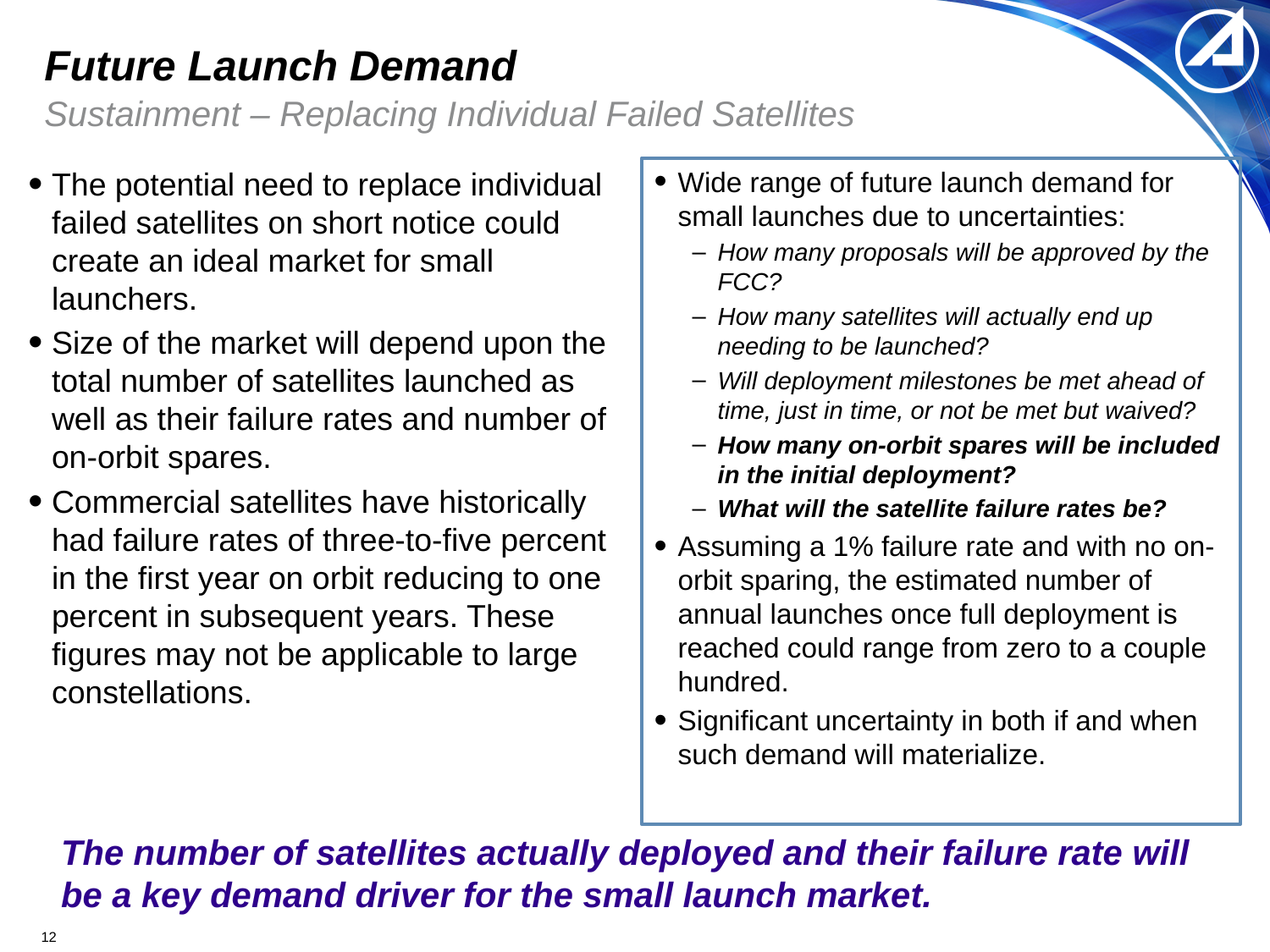

# Future Launch Demand
Sustainment – Replacing Individual Failed Satellites
Wide range of future launch demand for small launches due to uncertainties:
How many proposals will be approved by the FCC?
How many satellites will actually end up needing to be launched?
Will deployment milestones be met ahead of time, just in time, or not be met but waived?
How many on-orbit spares will be included in the initial deployment?
What will the satellite failure rates be?
Assuming a 1% failure rate and with no on-orbit sparing, the estimated number of annual launches once full deployment is reached could range from zero to a couple hundred.
Significant uncertainty in both if and when such demand will materialize.
The potential need to replace individual failed satellites on short notice could create an ideal market for small launchers.
Size of the market will depend upon the total number of satellites launched as well as their failure rates and number of on-orbit spares.
Commercial satellites have historically had failure rates of three-to-five percent in the first year on orbit reducing to one percent in subsequent years. These figures may not be applicable to large constellations.
The number of satellites actually deployed and their failure rate will be a key demand driver for the small launch market.